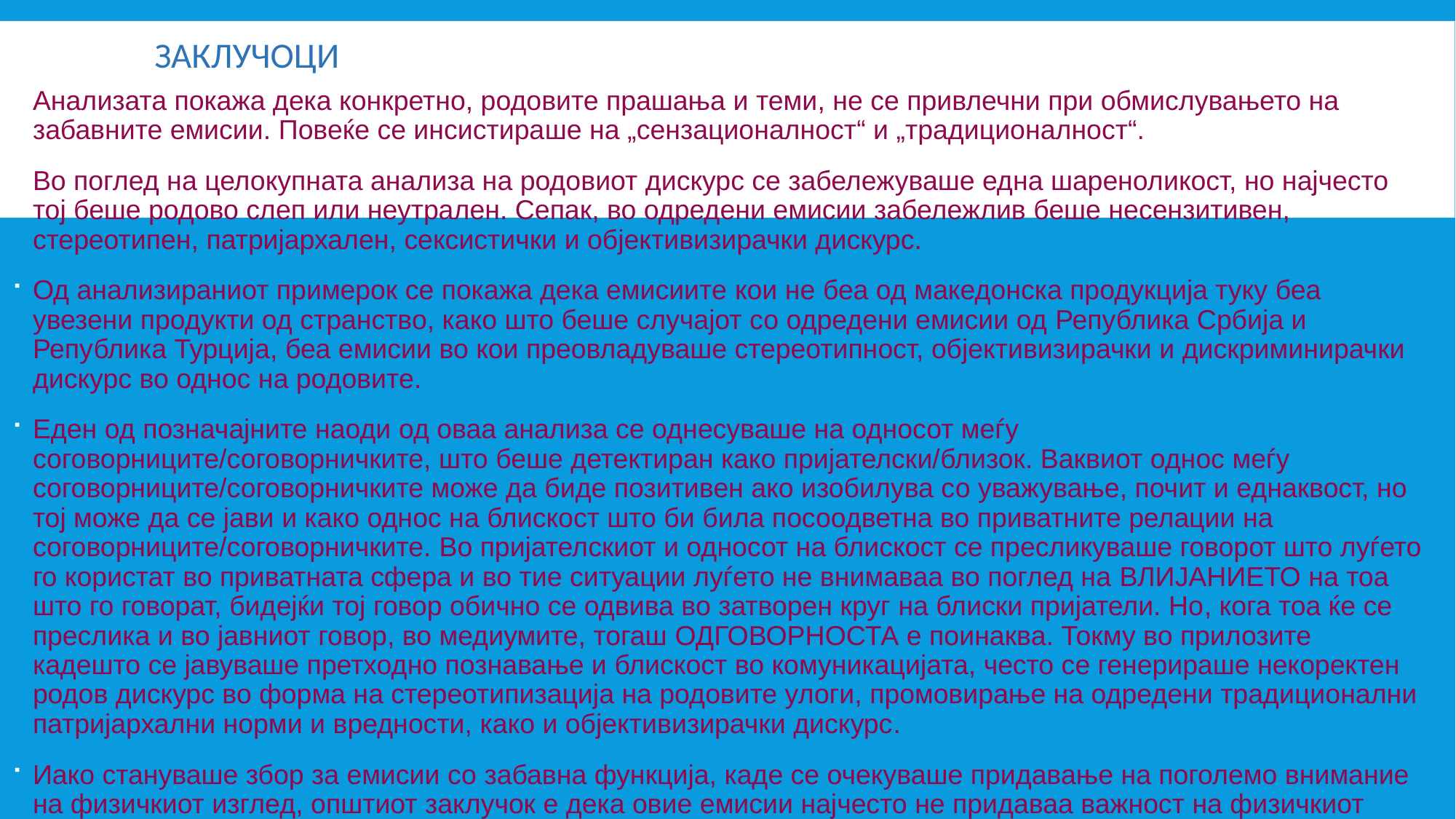

# Заклучоци
Анализата покажа дека конкретно, родовите прашања и теми, не се привлечни при обмислувањето на забавните емисии. Повеќе се инсистираше на „сензационалност“ и „традиционалност“.
Bо поглед на целокупната анализа на родовиот дискурс се забележуваше една шареноликост, но најчесто тој беше родово слеп или неутрален. Сепак, во одредени емисии забележлив беше несензитивен, стереотипен, патријархален, сексистички и објективизирачки дискурс.
Од анализираниот примерок се покажа дека емисиите кои не беа од македонска продукција туку беа увезени продукти од странство, како што беше случајот со одредени емисии од Република Србија и Република Турција, беа емисии во кои преовладуваше стереотипност, објективизирачки и дискриминирачки дискурс во однос на родовите.
Еден од позначајните наоди од оваа анализа се однесуваше на односот меѓу соговорниците/соговорничките, што беше детектиран како пријателски/близок. Ваквиот однос меѓу соговорниците/соговорничките може да биде позитивен ако изобилува со уважување, почит и еднаквост, но тој може да се јави и како однос на блискост што би била посоодветна во приватните релации на соговорниците/соговорничките. Во пријателскиот и односот на блискост се пресликуваше говорот што луѓето го користат во приватната сфера и во тие ситуации луѓето не внимаваа во поглед на ВЛИЈАНИЕТО на тоа што го говорат, бидејќи тој говор обично се одвива во затворен круг на блиски пријатели. Но, кога тоа ќе се преслика и во јавниот говор, во медиумите, тогаш ОДГОВОРНОСТА е поинаква. Токму во прилозите кадешто се јавуваше претходно познавање и блискост во комуникацијата, често се генерираше некоректен родов дискурс во форма на стереотипизација на родовите улоги, промовирање на одредени традиционални патријархални норми и вредности, како и објективизирачки дискурс.
Иако стануваше збор за емисии со забавна функција, каде се очекуваше придавање на поголемо внимание на физичкиот изглед, општиот заклучок е дека овие емисии најчесто не придаваа важност на физичкиот изглед на мажите и жените доколку тоа не беше релевантно за ситуацијата.